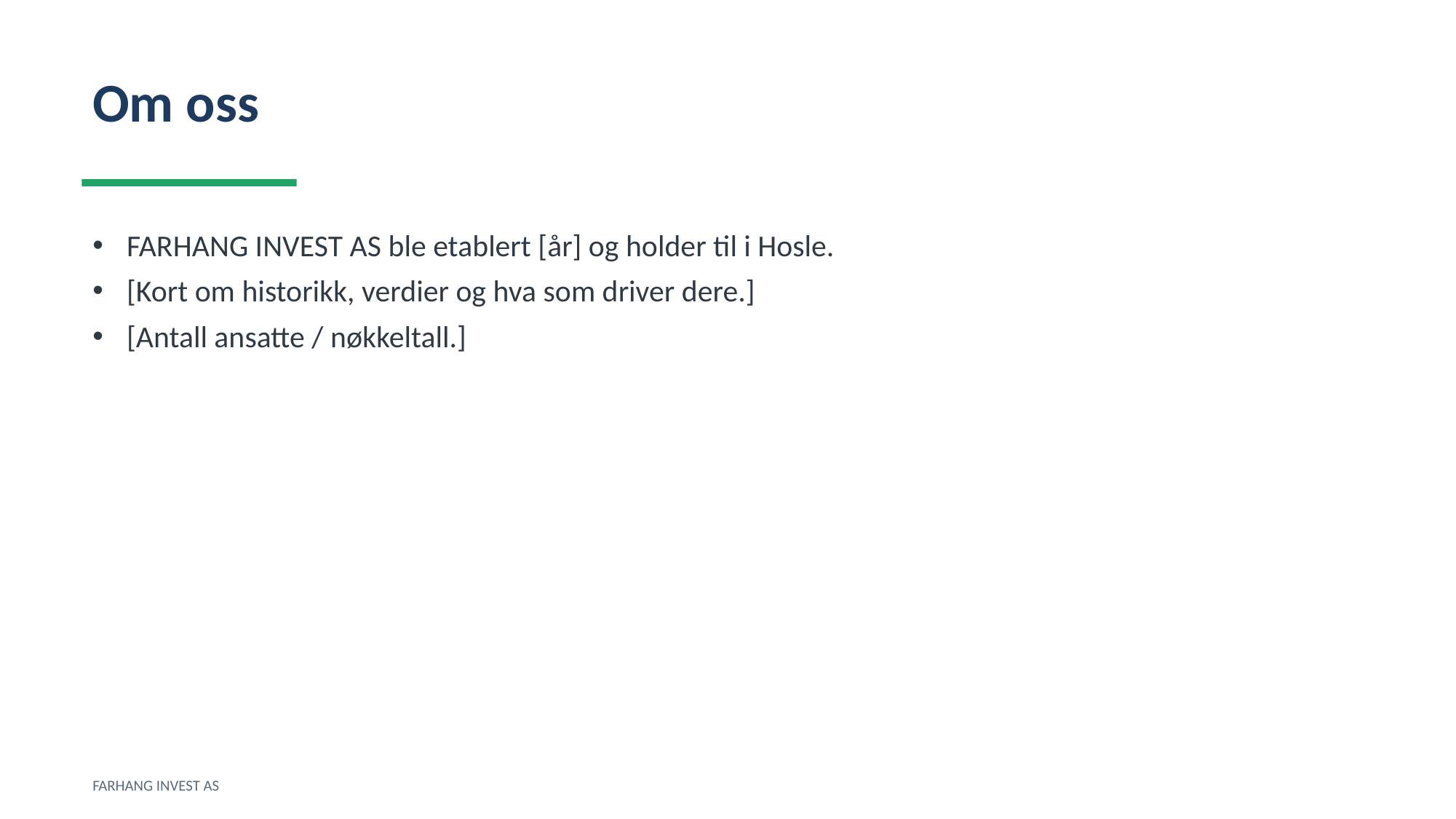

Om oss

FARHANG INVEST AS ble etablert [år] og holder til i Hosle.
[Kort om historikk, verdier og hva som driver dere.]
[Antall ansatte / nøkkeltall.]
FARHANG INVEST AS